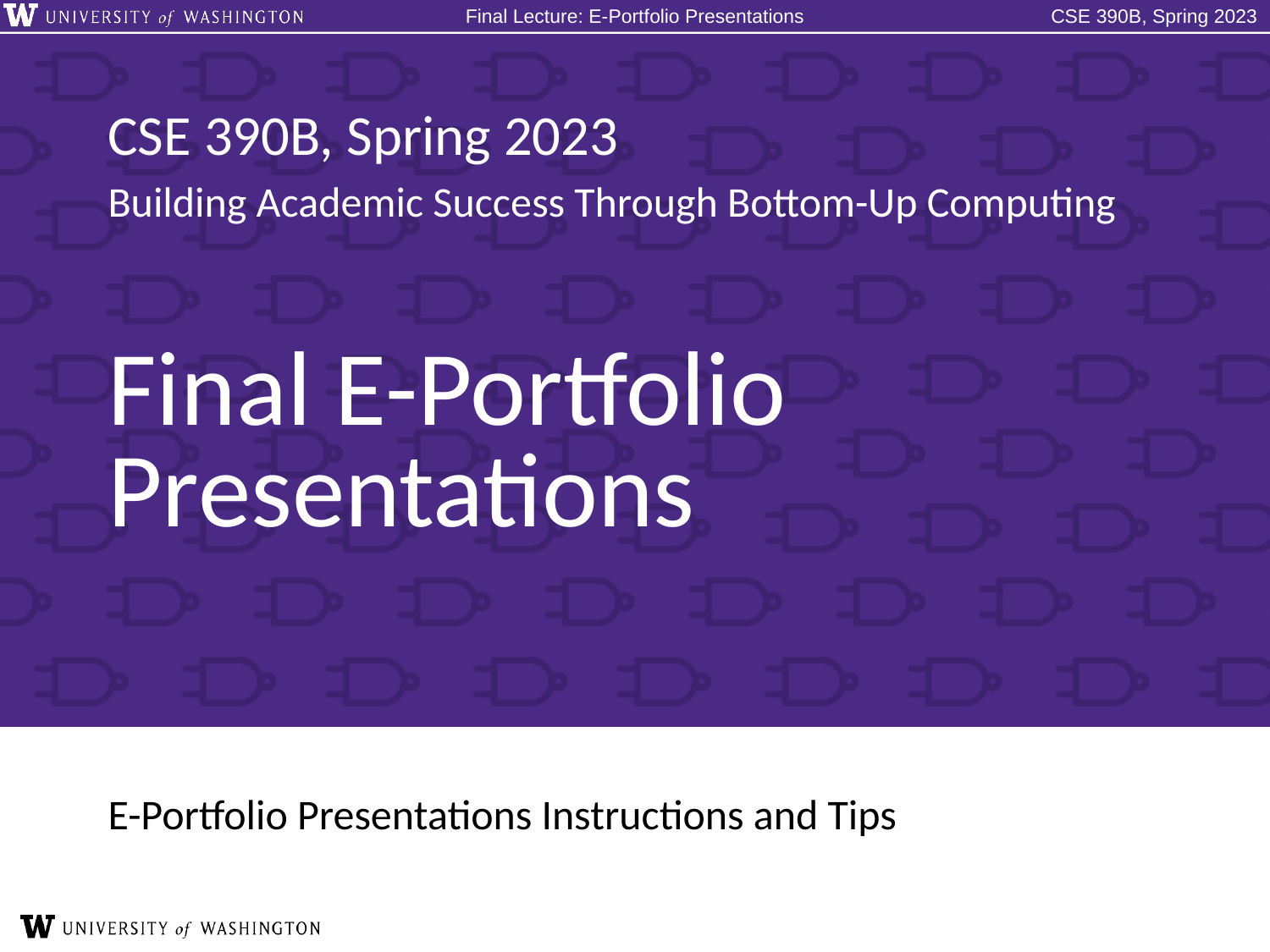

# Final E-Portfolio Presentations
E-Portfolio Presentations Instructions and Tips